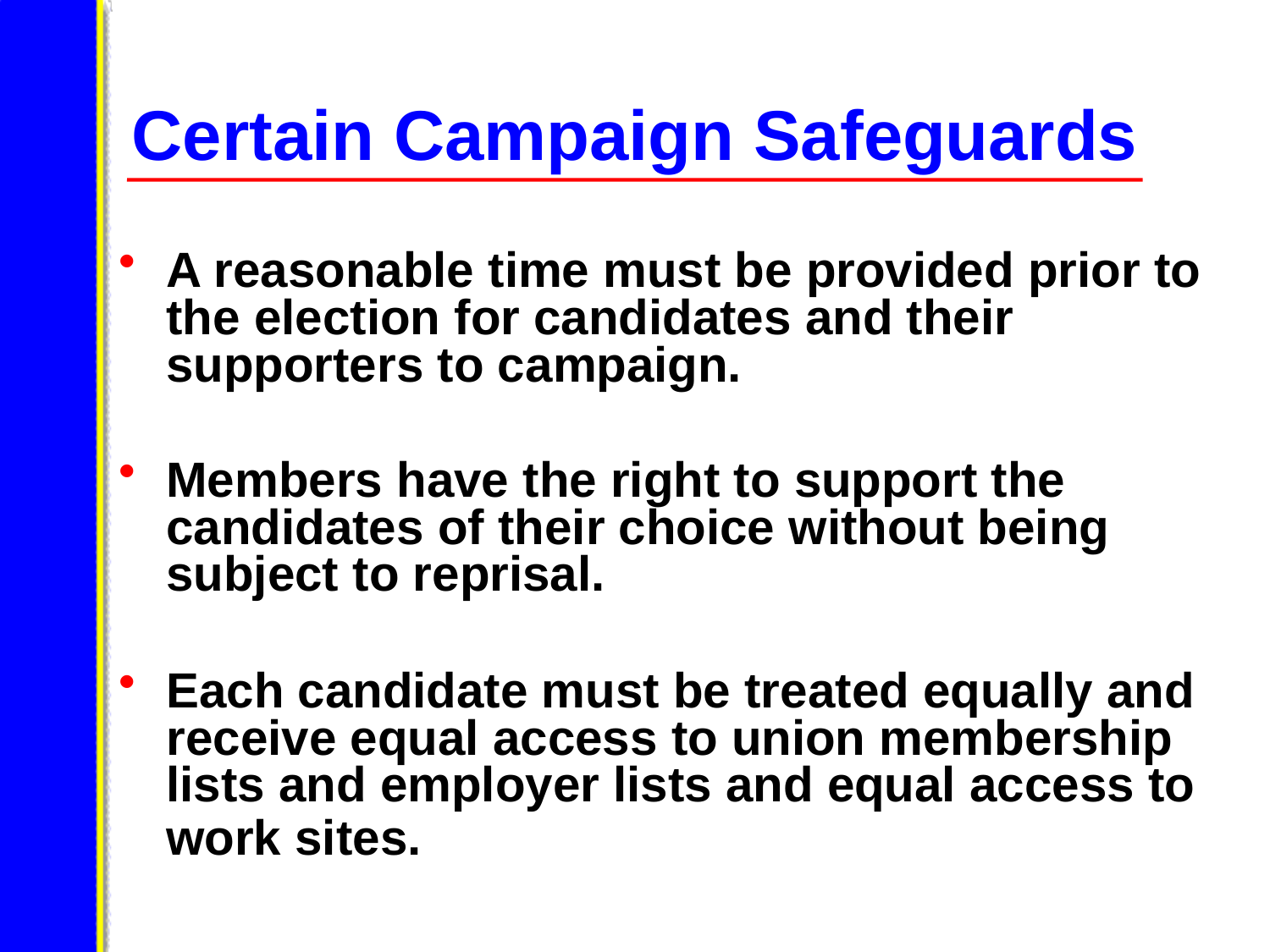

# Certain Campaign Safeguards
A reasonable time must be provided prior to the election for candidates and their supporters to campaign.

Members have the right to support the candidates of their choice without being subject to reprisal.

Each candidate must be treated equally and receive equal access to union membership lists and employer lists and equal access to work sites.